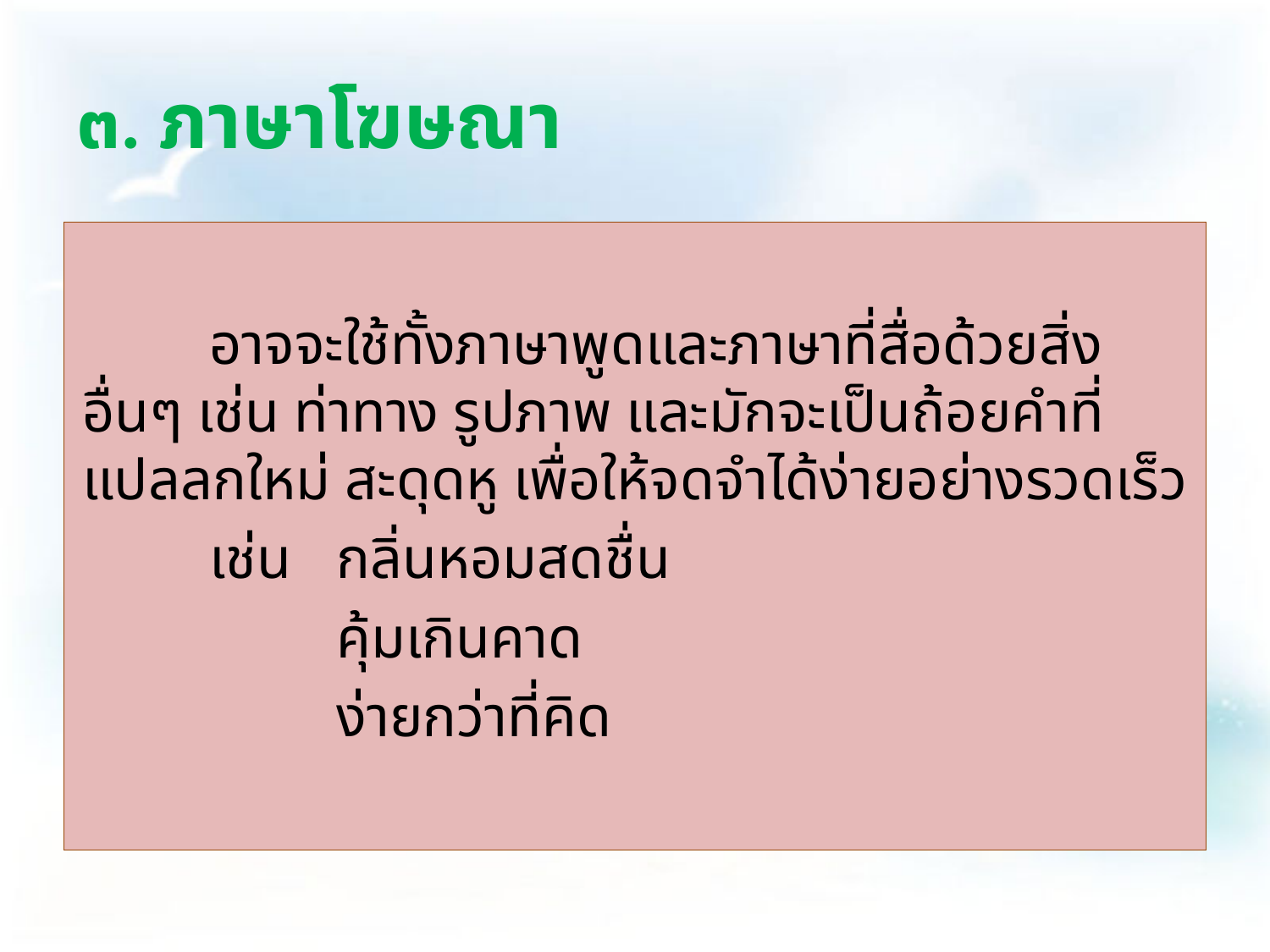

# ๓. ภาษาโฆษณา

	อาจจะใช้ทั้งภาษาพูดและภาษาที่สื่อด้วยสิ่งอื่นๆ เช่น ท่าทาง รูปภาพ และมักจะเป็นถ้อยคำที่แปลลกใหม่ สะดุดหู เพื่อให้จดจำได้ง่ายอย่างรวดเร็ว
	เช่น 	กลิ่นหอมสดชื่น
		คุ้มเกินคาด
		ง่ายกว่าที่คิด